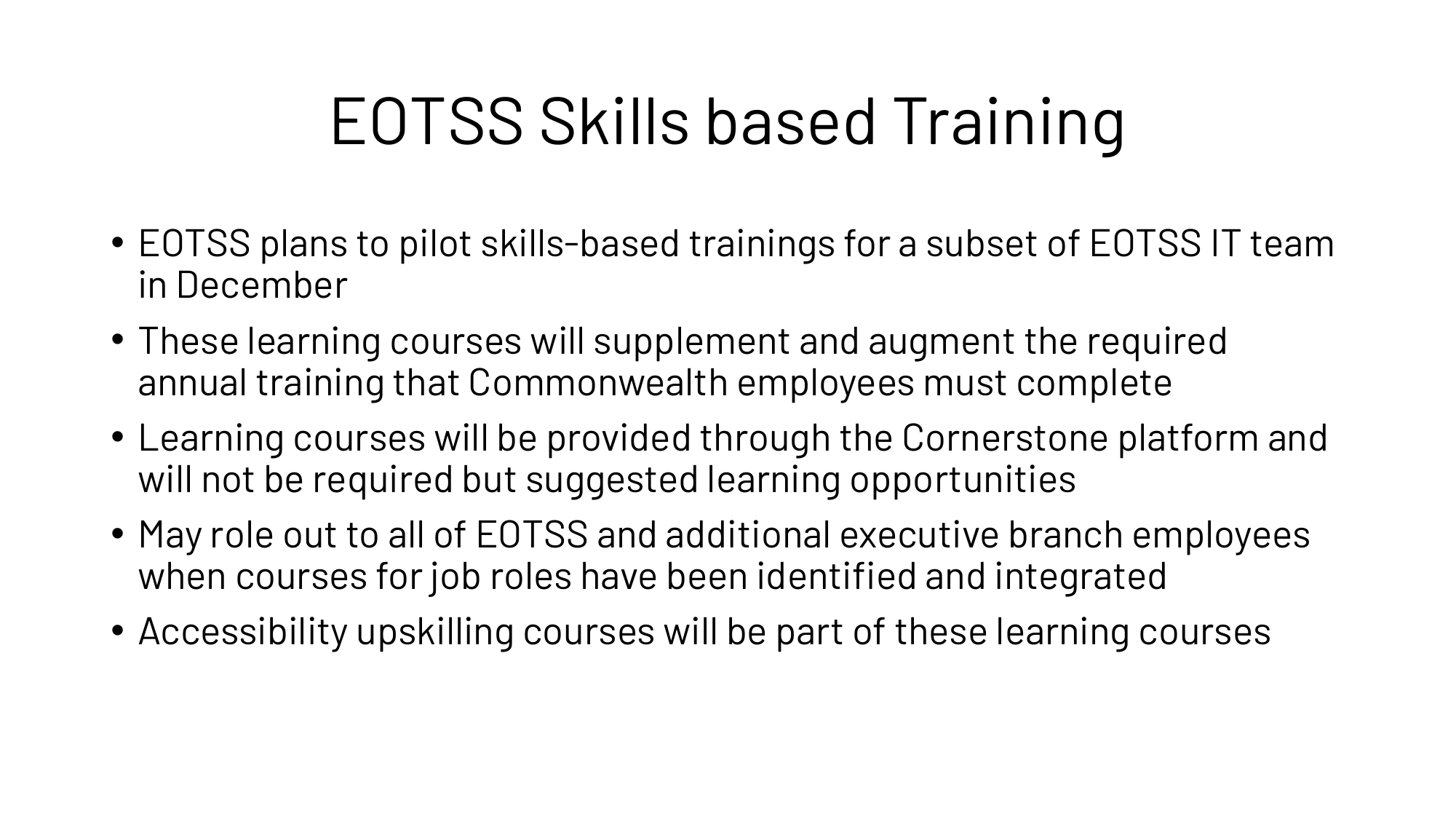

# EOTSS Skills based Training
EOTSS plans to pilot skills-based trainings for a subset of EOTSS IT team in December
These learning courses will supplement and augment the required annual training that Commonwealth employees must complete
Learning courses will be provided through the Cornerstone platform and will not be required but suggested learning opportunities
May role out to all of EOTSS and additional executive branch employees when courses for job roles have been identified and integrated
Accessibility upskilling courses will be part of these learning courses